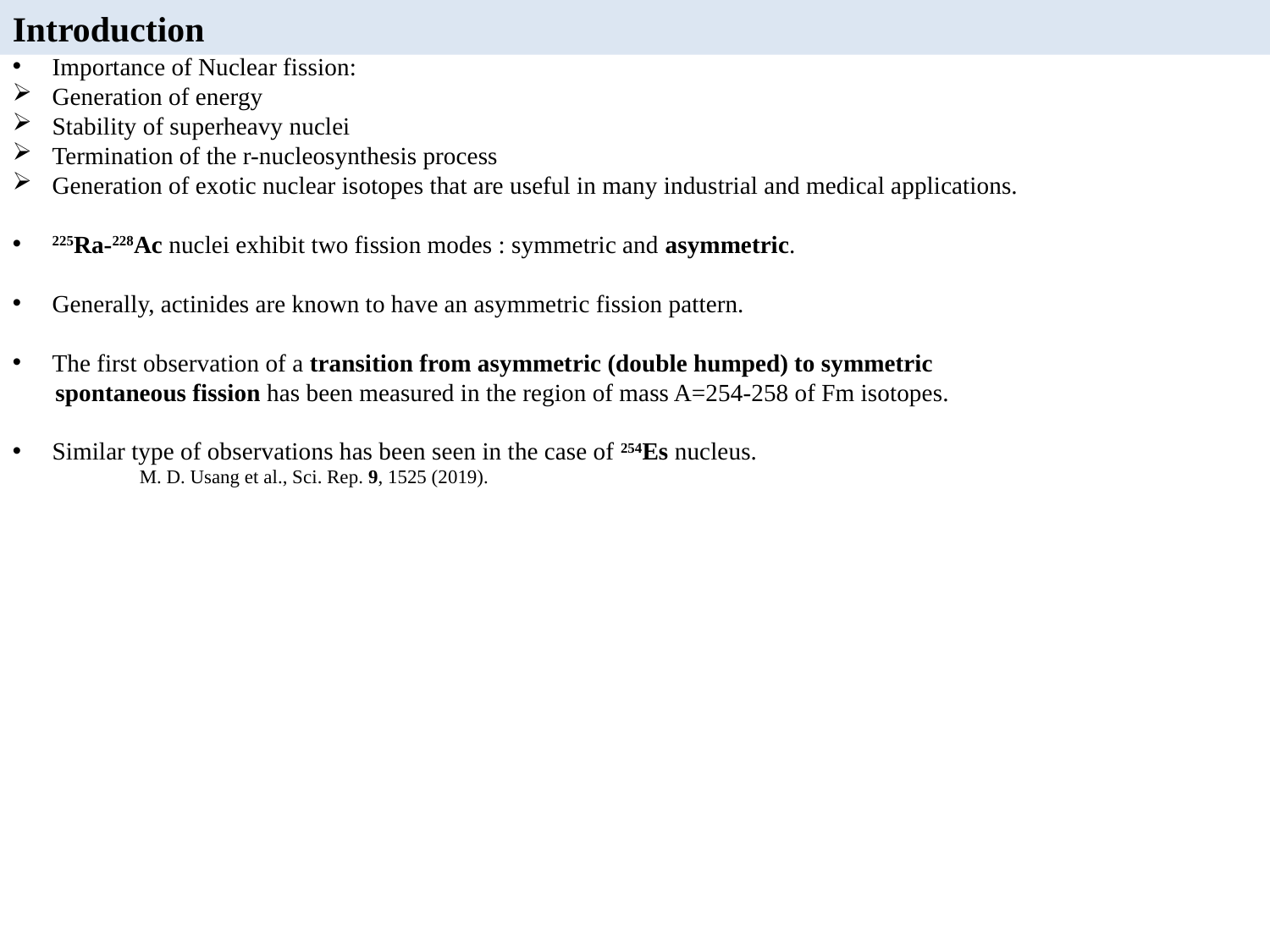

Introduction
Importance of Nuclear fission:
Generation of energy
Stability of superheavy nuclei
Termination of the r-nucleosynthesis process
Generation of exotic nuclear isotopes that are useful in many industrial and medical applications.

225Ra-228Ac nuclei exhibit two fission modes : symmetric and asymmetric.

Generally, actinides are known to have an asymmetric fission pattern.

The first observation of a transition from asymmetric (double humped) to symmetric
       spontaneous fission has been measured in the region of mass A=254-258 of Fm isotopes.

Similar type of observations has been seen in the case of 254Es nucleus.

M. D. Usang et al., Sci. Rep. 9, 1525 (2019).